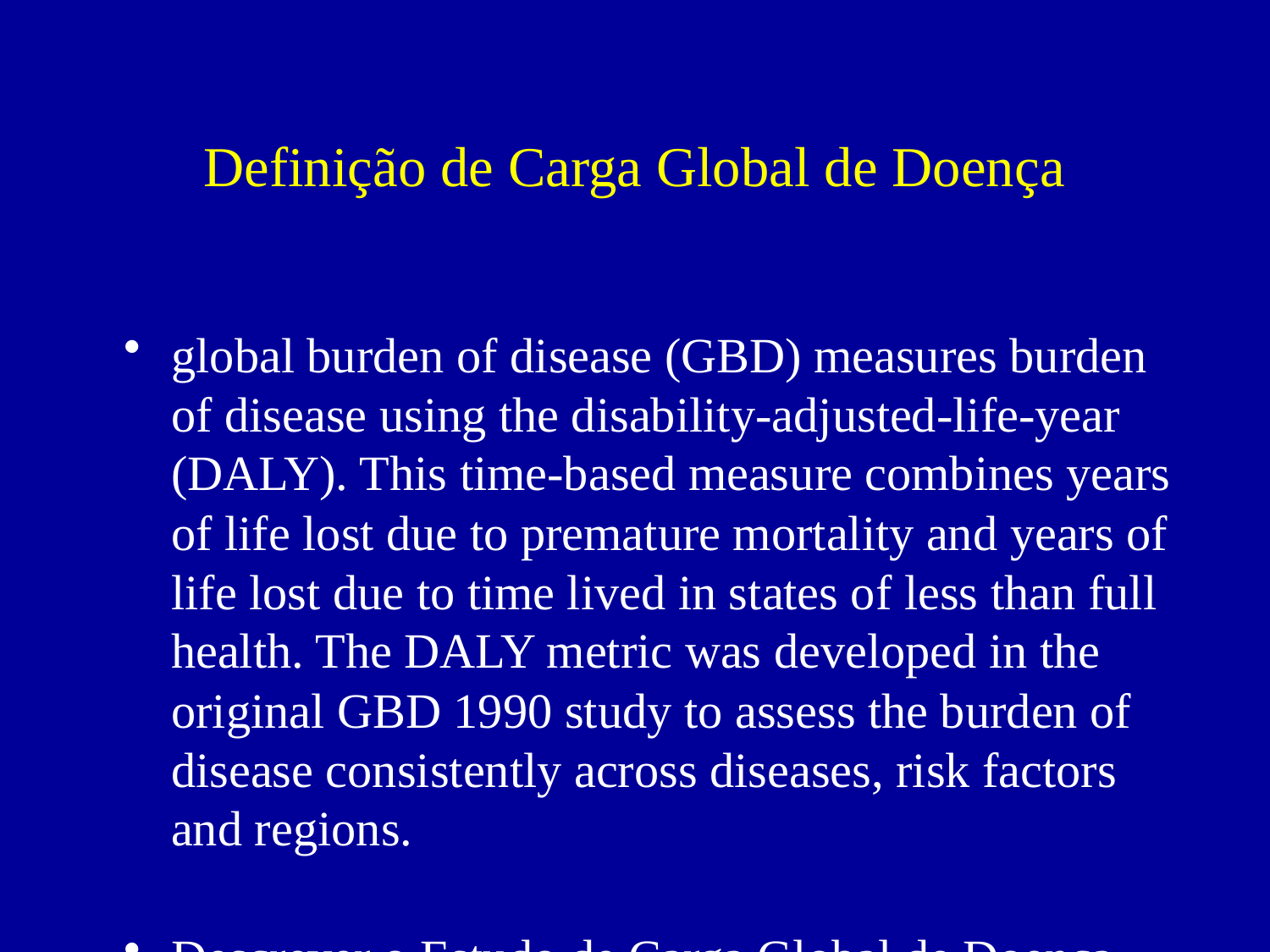

# Definição de Carga Global de Doença

global burden of disease (GBD) measures burden of disease using the disability-adjusted-life-year (DALY). This time-based measure combines years of life lost due to premature mortality and years of life lost due to time lived in states of less than full health. The DALY metric was developed in the original GBD 1990 study to assess the burden of disease consistently across diseases, risk factors and regions.
Descrever o Estudo de Carga Global de Doença
Carga de Doença
Carga de Risco

Projetar o Futuro